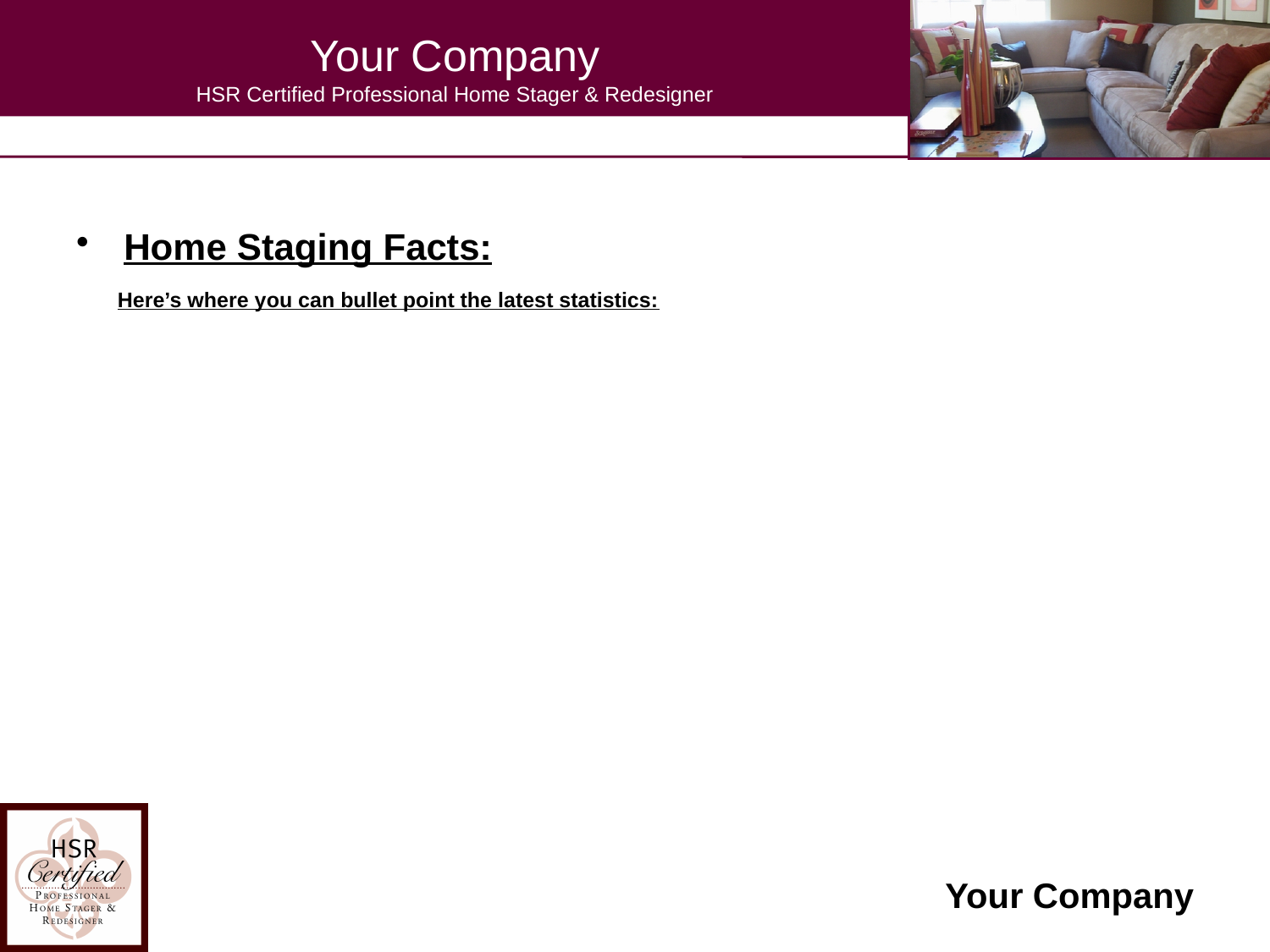

# Your Company HSR Certified Professional Home Stager & Redesigner
Home Staging Facts:
    Here’s where you can bullet point the latest statistics: